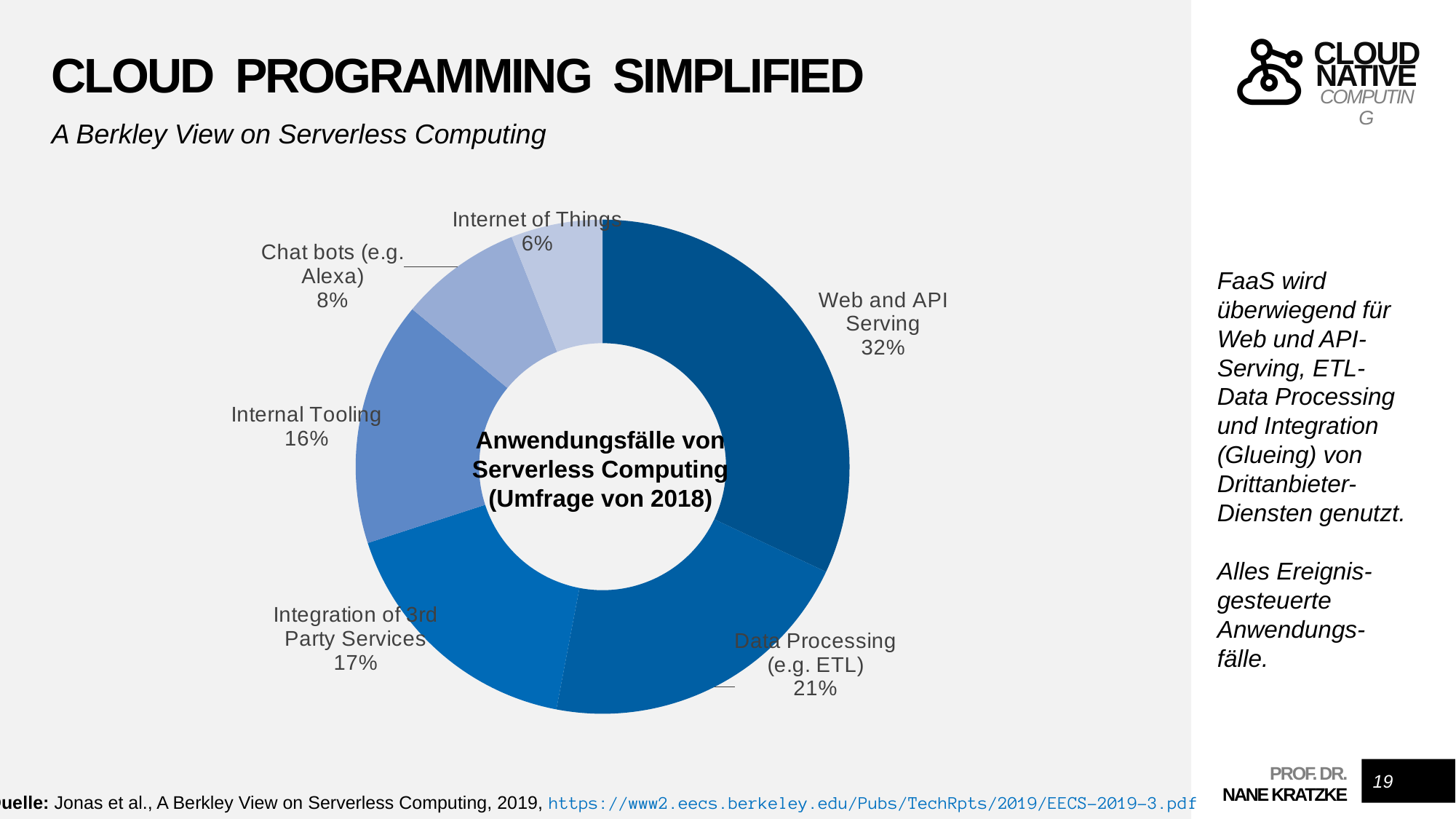

# Cloud  Programming  Simplified
A Berkley View on Serverless Computing

### Chart

| Category | Use Case |
|---|---|
| Web and API Serving | 32.0 |
| Data Processing (e.g. ETL) | 21.0 |
| Integration of 3rd Party Services | 17.0 |
| Internal Tooling | 16.0 |
| Chat bots (e.g. Alexa) | 8.0 |
| Internet of Things | 6.0 |
FaaS wird überwiegend für Web und API-Serving, ETL-Data Processing und Integration (Glueing) von Drittanbieter-Diensten genutzt.

Alles Ereignis-gesteuerte Anwendungs-fälle.
Anwendungsfälle von
Serverless Computing
(Umfrage von 2018)
19
Quelle: Jonas et al., A Berkley View on Serverless Computing, 2019, https://www2.eecs.berkeley.edu/Pubs/TechRpts/2019/EECS-2019-3.pdf